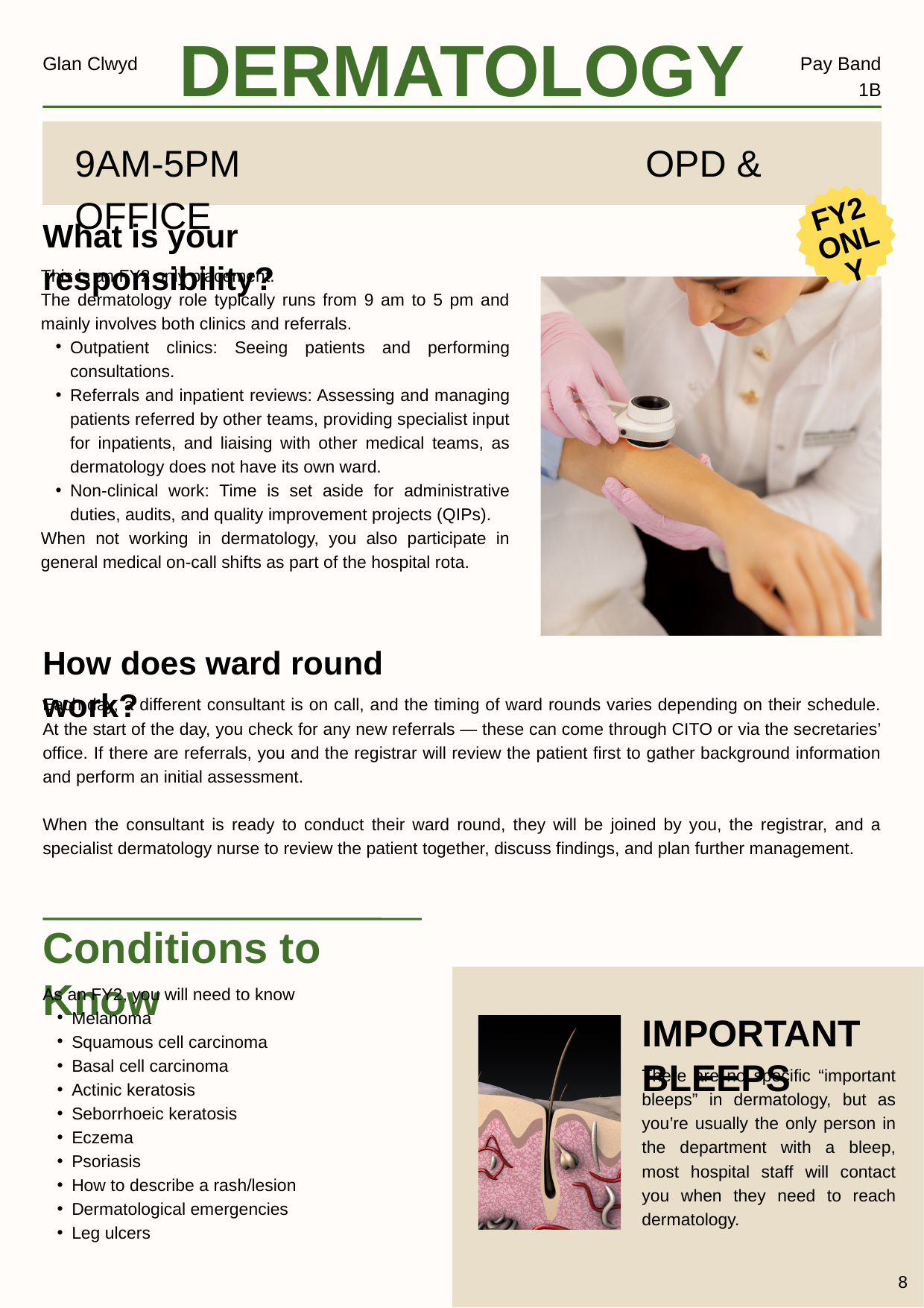

DERMATOLOGY
Glan Clwyd
Pay Band 1B

9AM-5PM                                       OPD & OFFICE

FY2
ONLY
What is your responsibility?
This is an FY2 only placement.
The dermatology role typically runs from 9 am to 5 pm and mainly involves both clinics and referrals.
Outpatient clinics: Seeing patients and performing consultations.
Referrals and inpatient reviews: Assessing and managing patients referred by other teams, providing specialist input for inpatients, and liaising with other medical teams, as dermatology does not have its own ward.
Non-clinical work: Time is set aside for administrative duties, audits, and quality improvement projects (QIPs).
When not working in dermatology, you also participate in general medical on-call shifts as part of the hospital rota.

How does ward round work?
Each day, a different consultant is on call, and the timing of ward rounds varies depending on their schedule. At the start of the day, you check for any new referrals — these can come through CITO or via the secretaries’ office. If there are referrals, you and the registrar will review the patient first to gather background information and perform an initial assessment.

When the consultant is ready to conduct their ward round, they will be joined by you, the registrar, and a specialist dermatology nurse to review the patient together, discuss findings, and plan further management.

Conditions to Know

As an FY2, you will need to know
Melanoma
Squamous cell carcinoma
Basal cell carcinoma
Actinic keratosis
Seborrhoeic keratosis
Eczema
Psoriasis
How to describe a rash/lesion
Dermatological emergencies
Leg ulcers
IMPORTANT BLEEPS

There are no specific “important bleeps” in dermatology, but as you’re usually the only person in the department with a bleep, most hospital staff will contact you when they need to reach dermatology.
8